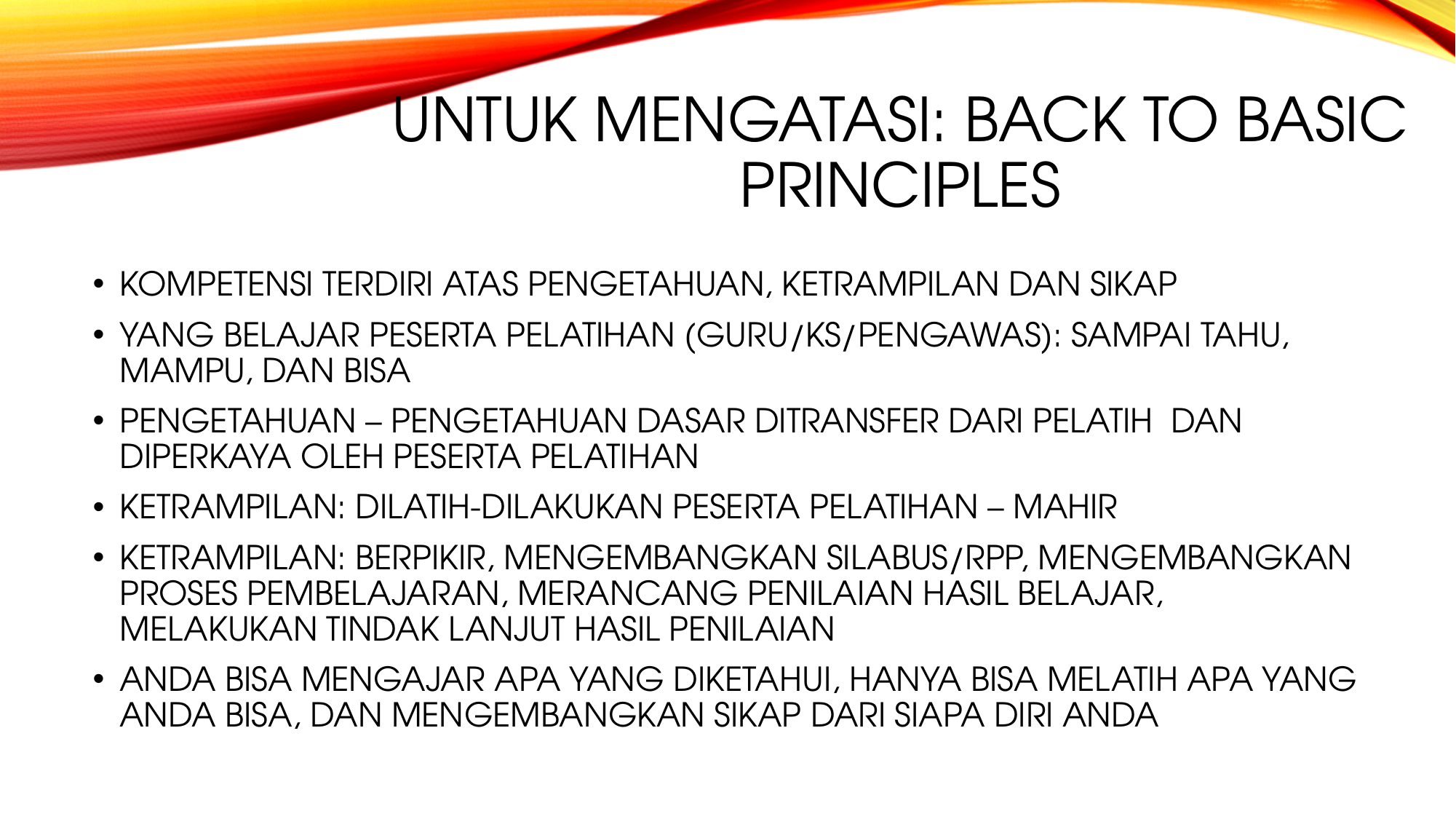

# UNTUK MENGATASI: BACK TO BASIC PRINCIPLES
KOMPETENSI TERDIRI ATAS PENGETAHUAN, KETRAMPILAN DAN SIKAP
YANG BELAJAR PESERTA PELATIHAN (GURU/KS/PENGAWAS): SAMPAI TAHU, MAMPU, DAN BISA
PENGETAHUAN – PENGETAHUAN DASAR DITRANSFER DARI PELATIH  DAN DIPERKAYA OLEH PESERTA PELATIHAN
KETRAMPILAN: DILATIH-DILAKUKAN PESERTA PELATIHAN – MAHIR
KETRAMPILAN: BERPIKIR, MENGEMBANGKAN SILABUS/RPP, MENGEMBANGKAN PROSES PEMBELAJARAN, MERANCANG PENILAIAN HASIL BELAJAR, MELAKUKAN TINDAK LANJUT HASIL PENILAIAN
ANDA BISA MENGAJAR APA YANG DIKETAHUI, HANYA BISA MELATIH APA YANG ANDA BISA, DAN MENGEMBANGKAN SIKAP DARI SIAPA DIRI ANDA